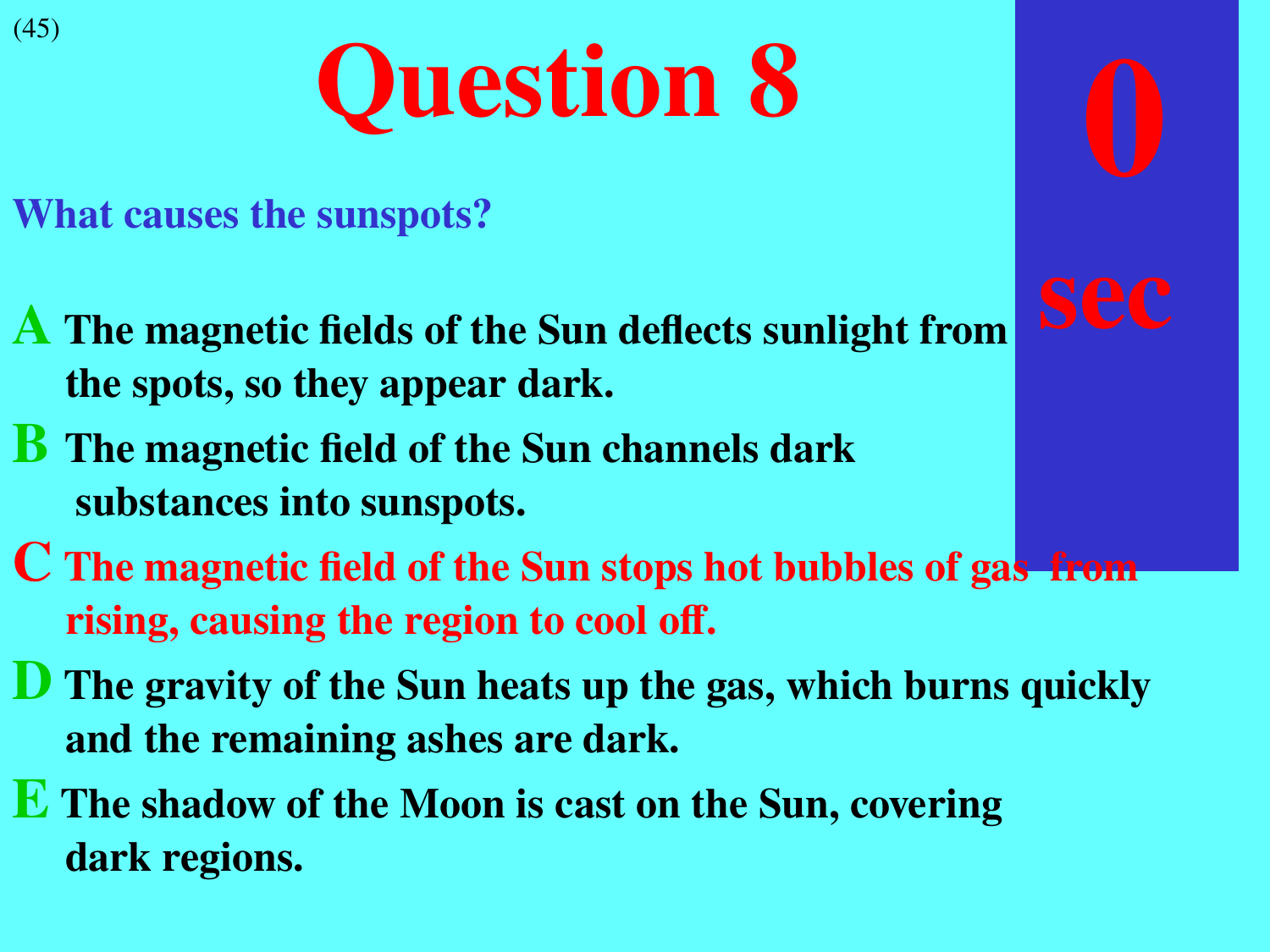

sec
45
40
35
30
25
19
18
17
16
15
14
13
12
11
10
 9
 8
 7
 6
 4
 3
 2
 1
 0
20
 5
(45)
# Question 8
What causes the sunspots?

A The magnetic fields of the Sun deflects sunlight from
     the spots, so they appear dark.
B The magnetic field of the Sun channels dark
      substances into sunspots.
C The magnetic field of the Sun stops hot bubbles of gas  from
     rising, causing the region to cool off.
D The gravity of the Sun heats up the gas, which burns quickly
     and the remaining ashes are dark.
E The shadow of the Moon is cast on the Sun, covering
     dark regions.